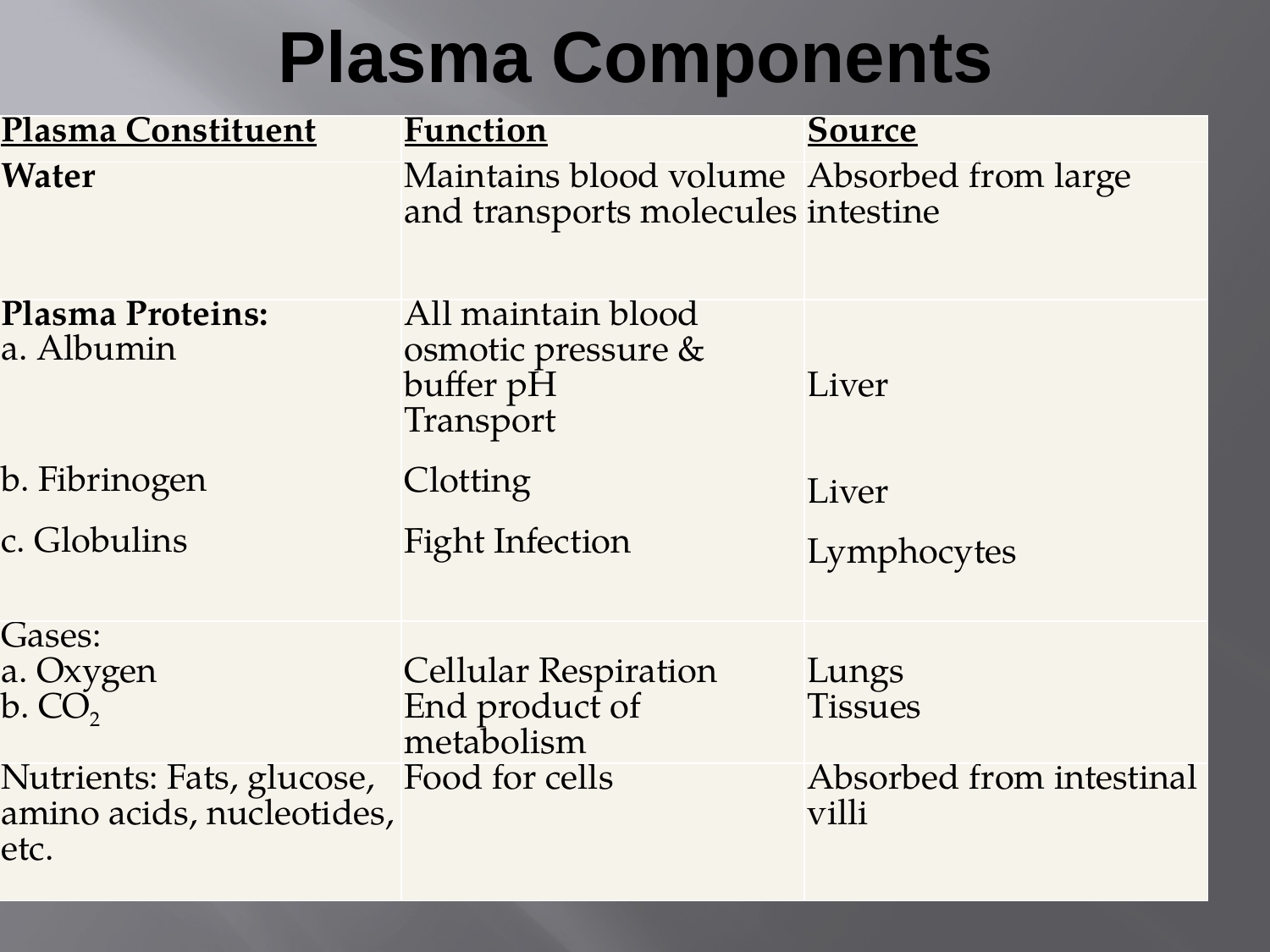

# Plasma Components
| Plasma Constituent | Function | Source |
| --- | --- | --- |
| Water | Maintains blood volume and transports molecules | Absorbed from large intestine |
| Plasma Proteins: a. Albumin     b. Fibrinogen c. Globulins | All maintain blood osmotic pressure & buffer pH Transport Clotting Fight Infection | Liver     Liver Lymphocytes |
| Gases: a. Oxygen b. CO2 | Cellular Respiration End product of metabolism | Lungs Tissues |
| Nutrients: Fats, glucose, amino acids, nucleotides, etc. | Food for cells | Absorbed from intestinal villi |